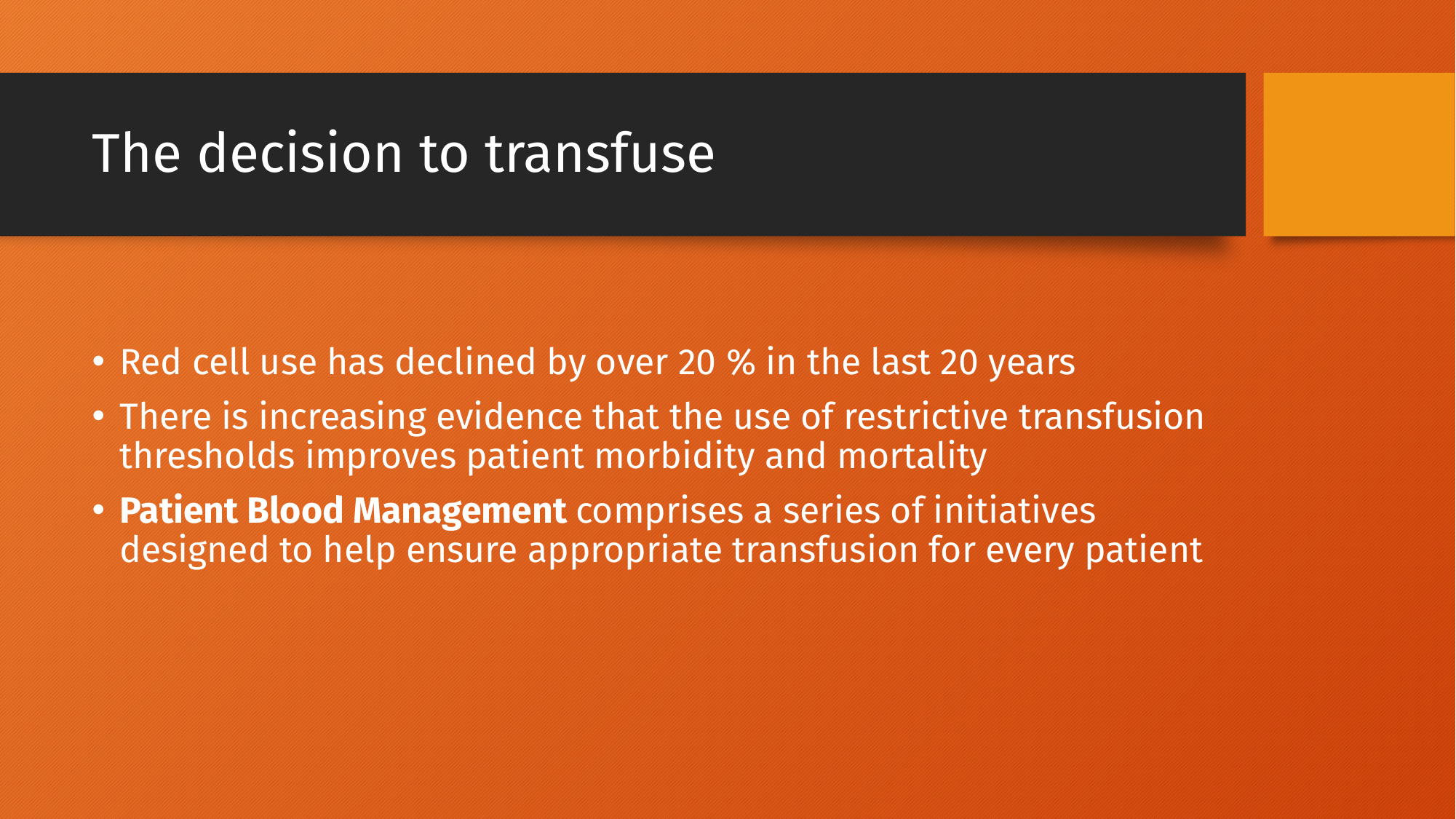

# The decision to transfuse

Red cell use has declined by over 20 % in the last 20 years
There is increasing evidence that the use of restrictive transfusion thresholds improves patient morbidity and mortality
Patient Blood Management comprises a series of initiatives designed to help ensure appropriate transfusion for every patient